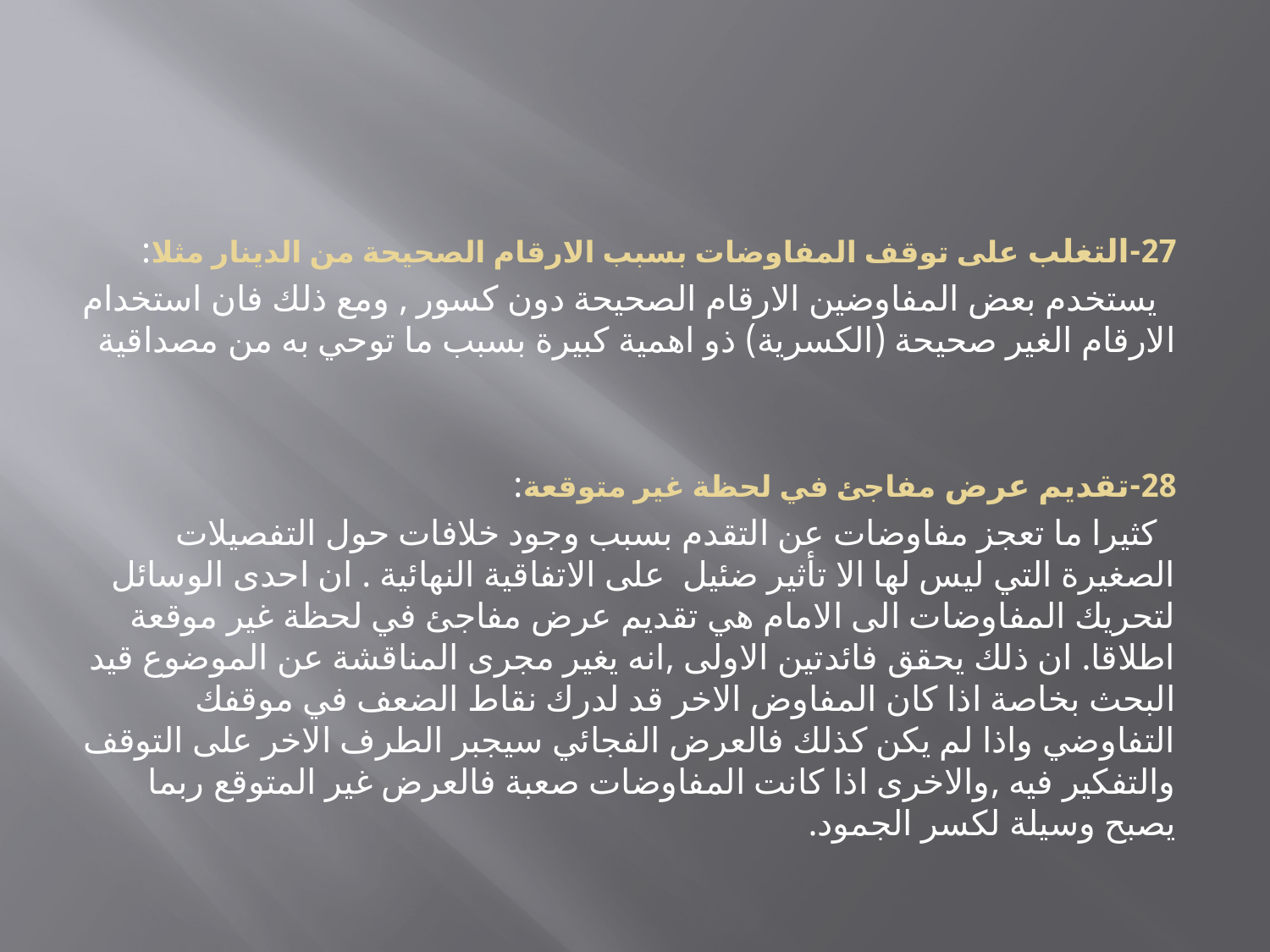

#
27-	التغلب على توقف المفاوضات بسبب الارقام الصحيحة من الدينار مثلا:
  يستخدم بعض المفاوضين الارقام الصحيحة دون كسور , ومع ذلك فان استخدام الارقام الغير صحيحة (الكسرية) ذو اهمية كبيرة بسبب ما توحي به من مصداقية

28-	تقديم عرض مفاجئ في لحظة غير متوقعة:
  كثيرا ما تعجز مفاوضات عن التقدم بسبب وجود خلافات حول التفصيلات الصغيرة التي ليس لها الا تأثير ضئيل  على الاتفاقية النهائية . ان احدى الوسائل لتحريك المفاوضات الى الامام هي تقديم عرض مفاجئ في لحظة غير موقعة اطلاقا. ان ذلك يحقق فائدتين الاولى ,انه يغير مجرى المناقشة عن الموضوع قيد البحث بخاصة اذا كان المفاوض الاخر قد لدرك نقاط الضعف في موقفك التفاوضي واذا لم يكن كذلك فالعرض الفجائي سيجبر الطرف الاخر على التوقف والتفكير فيه ,والاخرى اذا كانت المفاوضات صعبة فالعرض غير المتوقع ربما يصبح وسيلة لكسر الجمود.